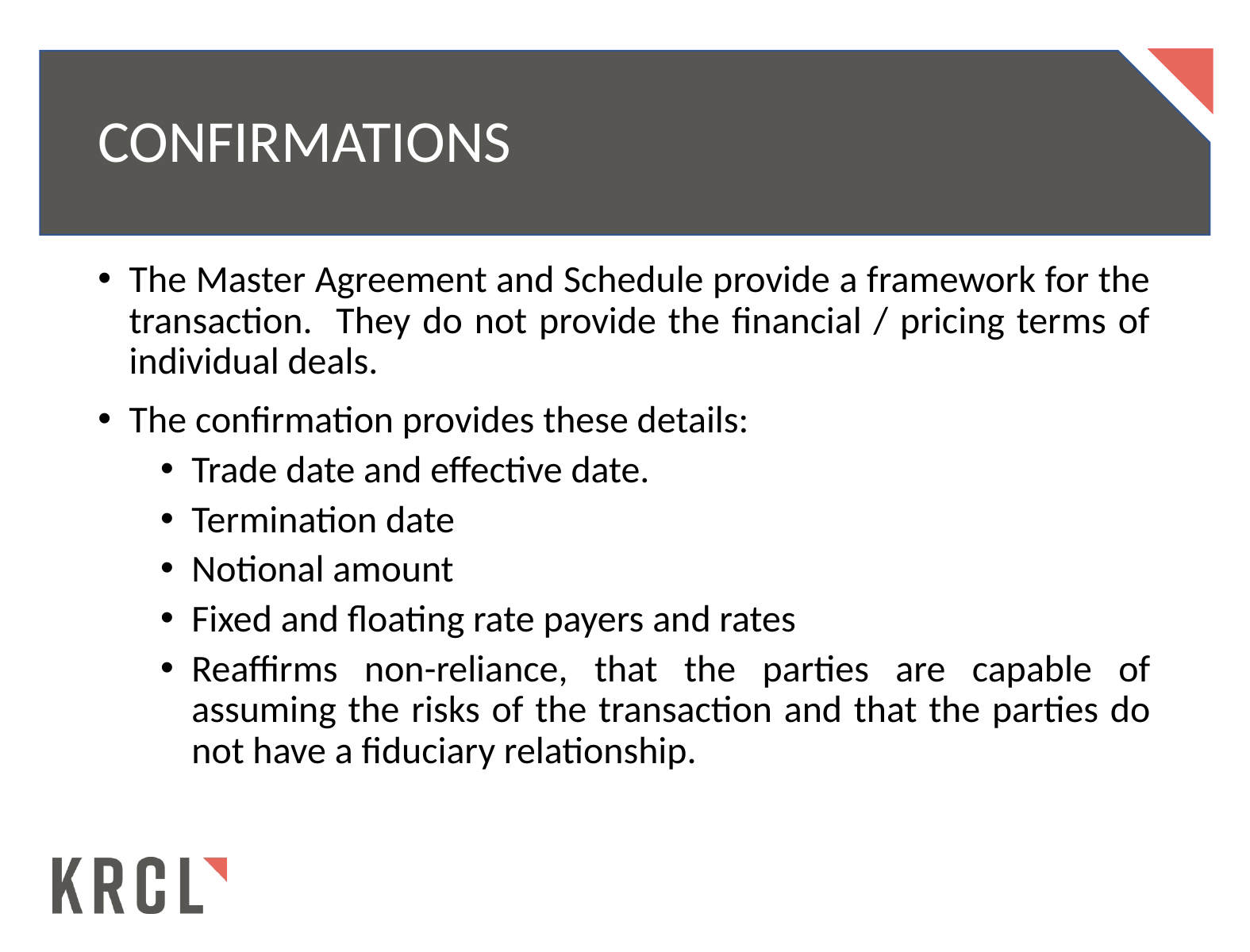

# Confirmations
The Master Agreement and Schedule provide a framework for the transaction.  They do not provide the financial / pricing terms of individual deals.
The confirmation provides these details:
Trade date and effective date.
Termination date
Notional amount
Fixed and floating rate payers and rates
Reaffirms non-reliance, that the parties are capable of assuming the risks of the transaction and that the parties do not have a fiduciary relationship.